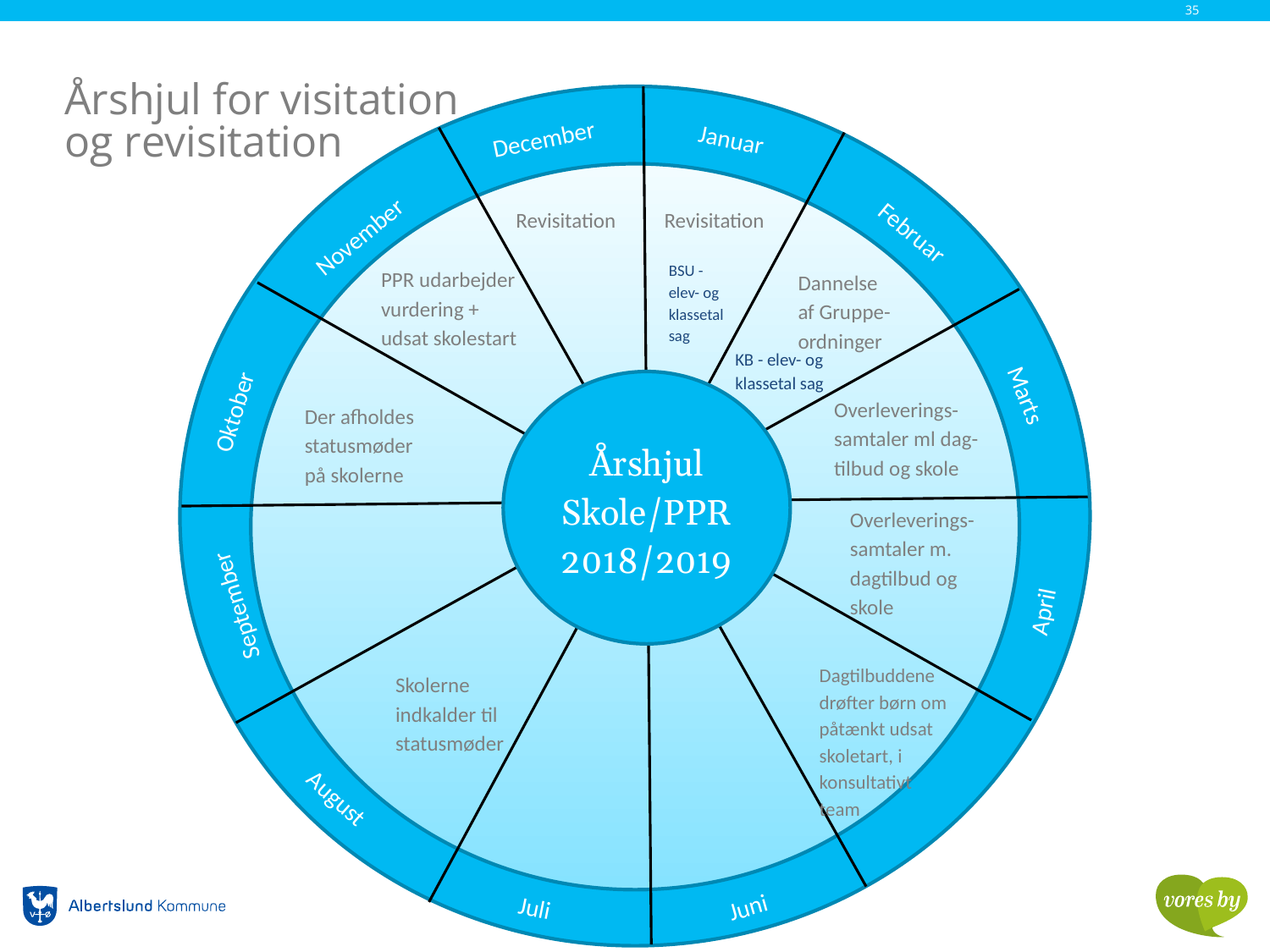

35
# Årshjul for visitation og revisitation

December
Januar

Revisitation
Revisitation
November
Februar
BSU - elev- og klassetal sag
PPR udarbejder vurdering + udsat skolestart
Dannelse af Gruppe-ordninger
KB - elev- og klassetal sag
Årshjul
Skole/PPR
2018/2019
Oktober
Overleverings-
samtaler ml dag-tilbud og skole
Marts
Der afholdes statusmøder på skolerne
Overleverings-
samtaler m. dagtilbud og skole
April
September
Dagtilbuddene drøfter børn om påtænkt udsat skoletart, i  konsultativt team
Skolerne indkalder til statusmøder
August
Juni
Juli
Maj